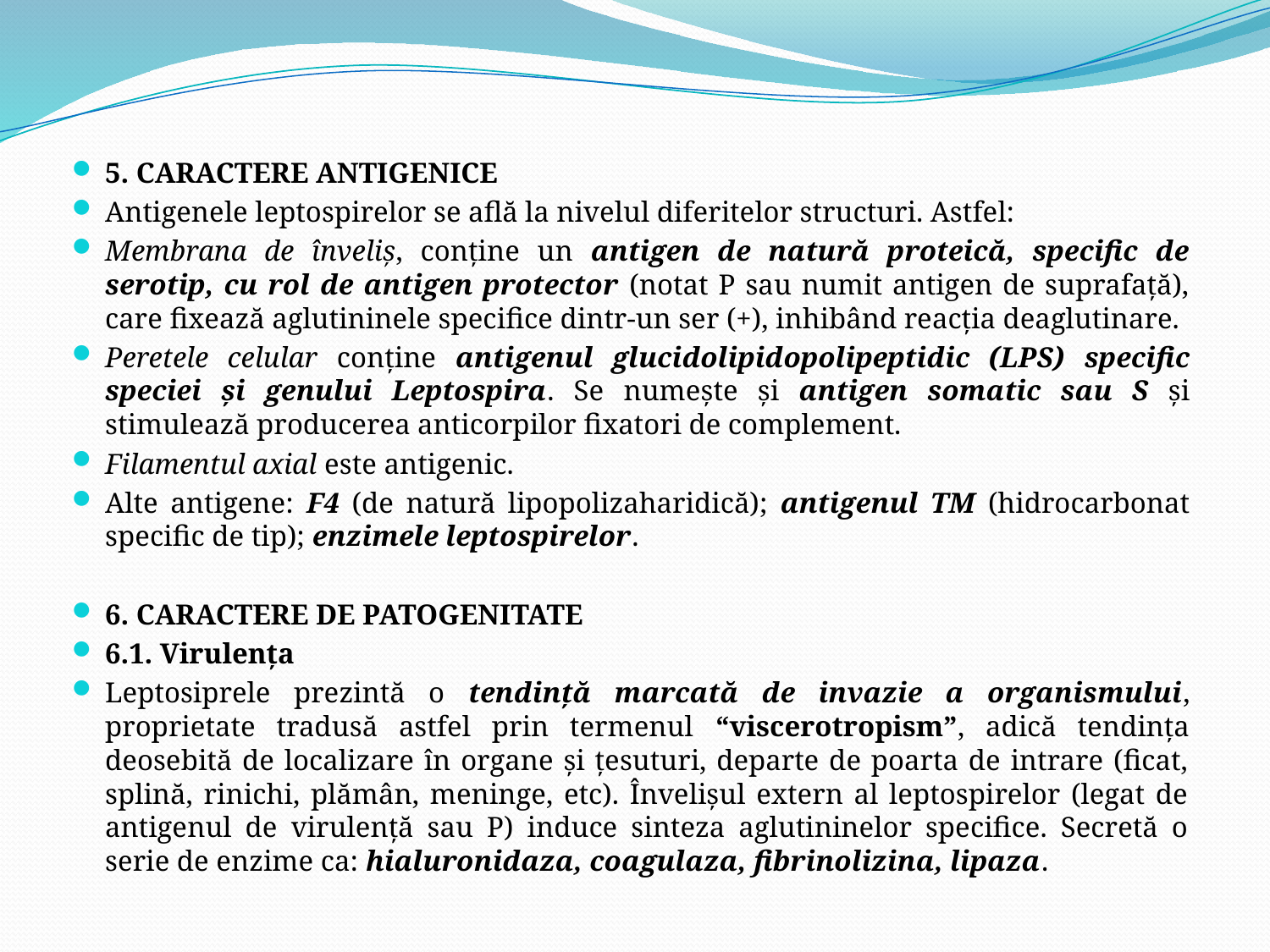

5. CARACTERE ANTIGENICE
Antigenele leptospirelor se află la nivelul diferitelor structuri. Astfel:
Membrana de înveliş, conţine un antigen de natură proteică, specific de serotip, cu rol de antigen protector (notat P sau numit antigen de suprafaţă), care fixează aglutininele specifice dintr-un ser (+), inhibând reacţia deaglutinare.
Peretele celular conţine antigenul glucidolipidopolipeptidic (LPS) specific speciei şi genului Leptospira. Se numeşte şi antigen somatic sau S şi stimulează producerea anticorpilor fixatori de complement.
Filamentul axial este antigenic.
Alte antigene: F4 (de natură lipopolizaharidică); antigenul TM (hidrocarbonat specific de tip); enzimele leptospirelor.

6. CARACTERE DE PATOGENITATE
6.1. Virulenţa
Leptosiprele prezintă o tendinţă marcată de invazie a organismului, proprietate tradusă astfel prin termenul “viscerotropism”, adică tendinţa deosebită de localizare în organe şi ţesuturi, departe de poarta de intrare (ficat, splină, rinichi, plămân, meninge, etc). Învelişul extern al leptospirelor (legat de antigenul de virulenţă sau P) induce sinteza aglutininelor specifice. Secretă o serie de enzime ca: hialuronidaza, coagulaza, fibrinolizina, lipaza.